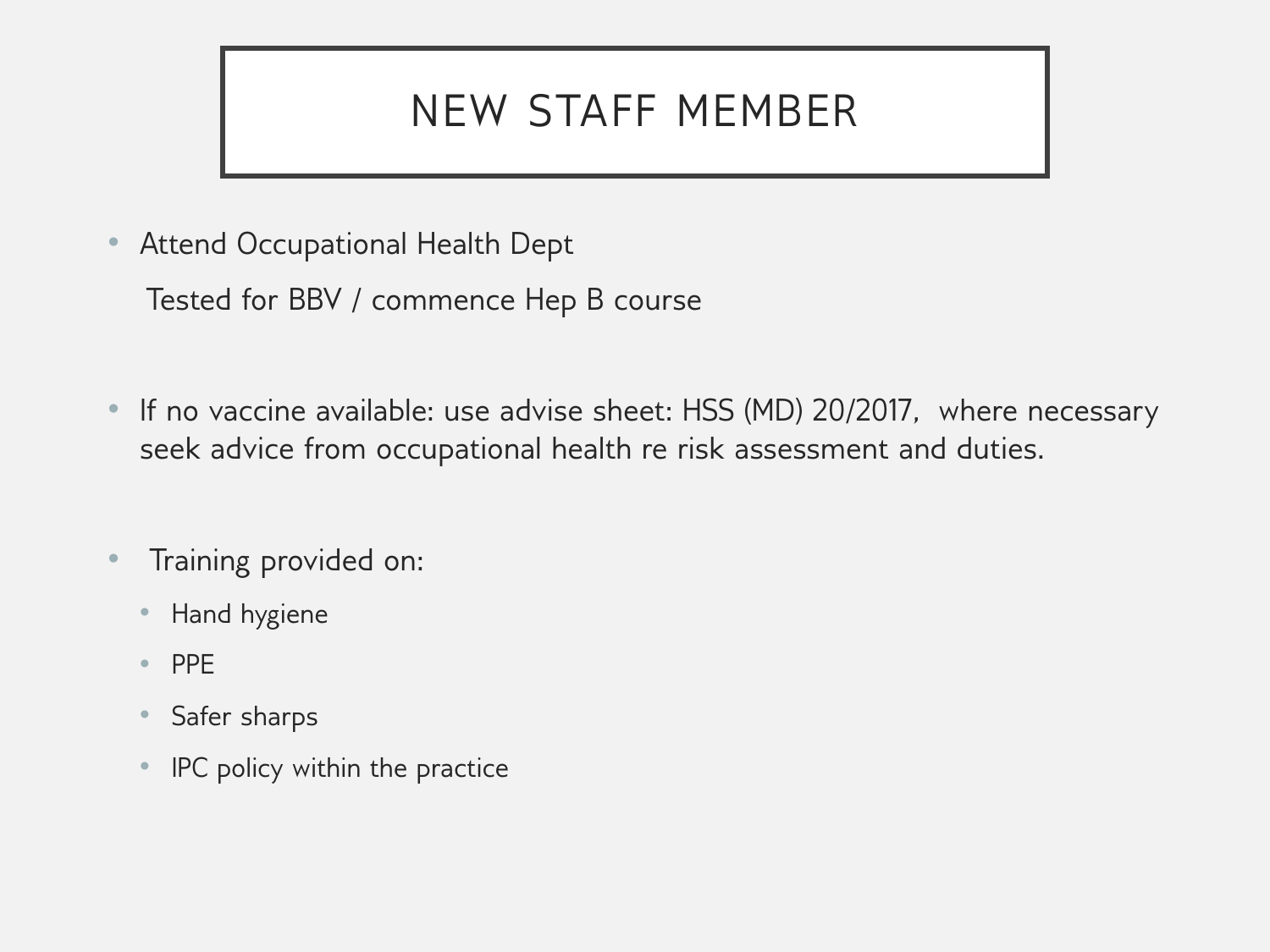

# New staff member
Attend Occupational Health Dept
    Tested for BBV / commence Hep B course

If no vaccine available: use advise sheet: HSS (MD) 20/2017,  where necessary seek advice from occupational health re risk assessment and duties.

 Training provided on:
Hand hygiene
PPE
Safer sharps
IPC policy within the practice